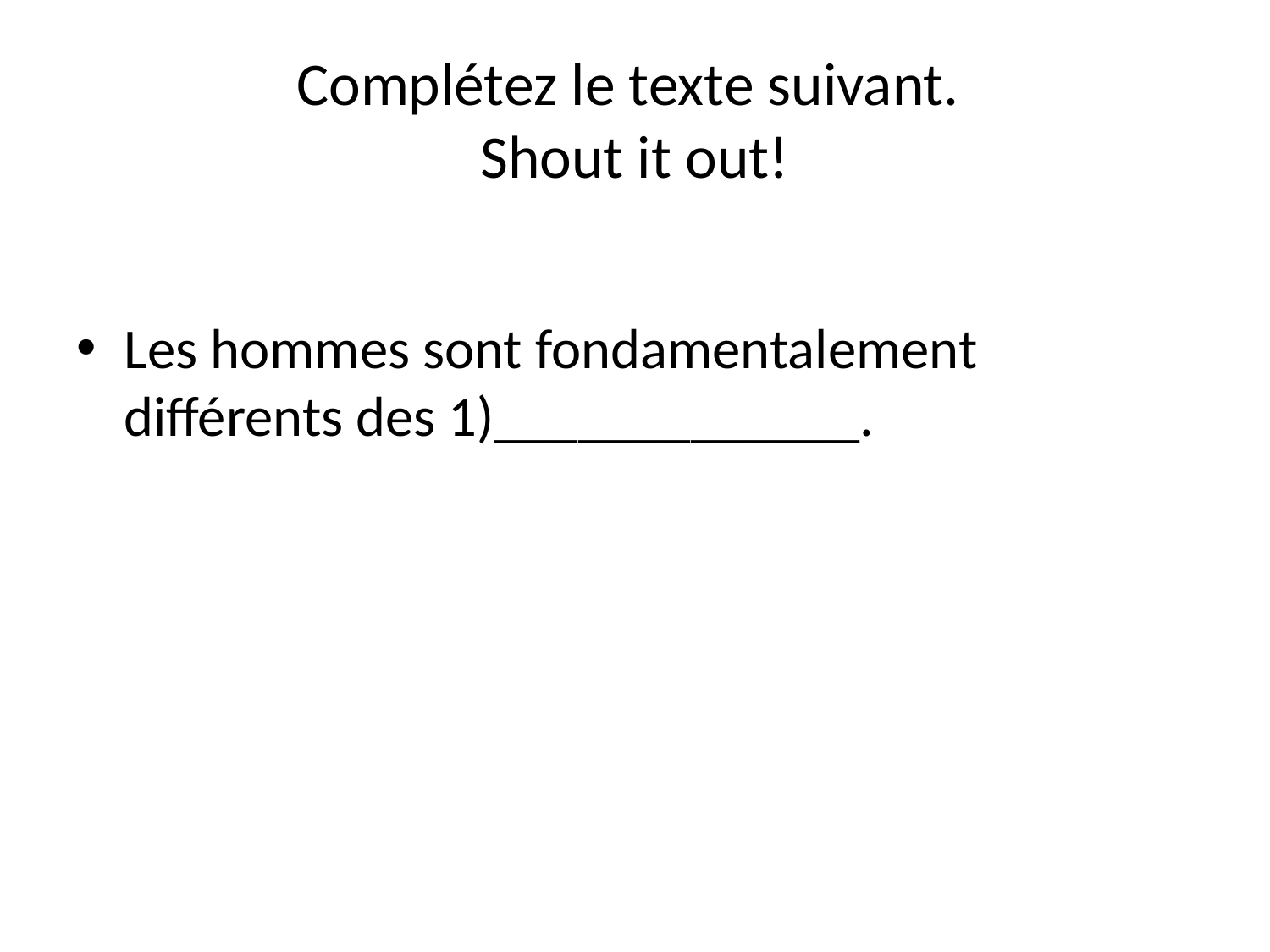

# Complétez le texte suivant. Shout it out!
Les hommes sont fondamentalement différents des 1)_____________.